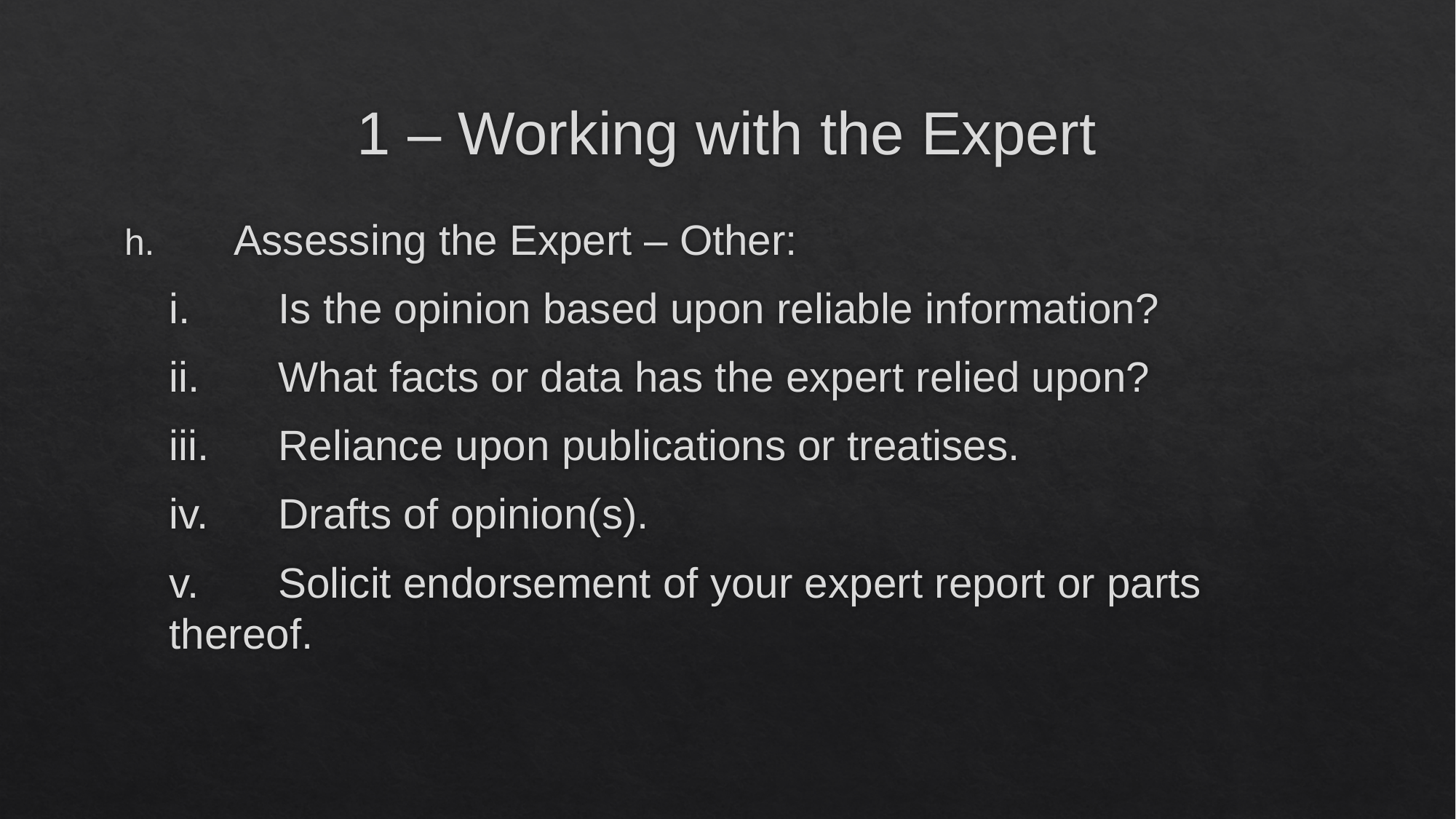

# 1 – Working with the Expert
h.	Assessing the Expert – Other:
i.	Is the opinion based upon reliable information?
ii.	What facts or data has the expert relied upon?
iii.	Reliance upon publications or treatises.
iv.	Drafts of opinion(s).
v.	Solicit endorsement of your expert report or parts thereof.